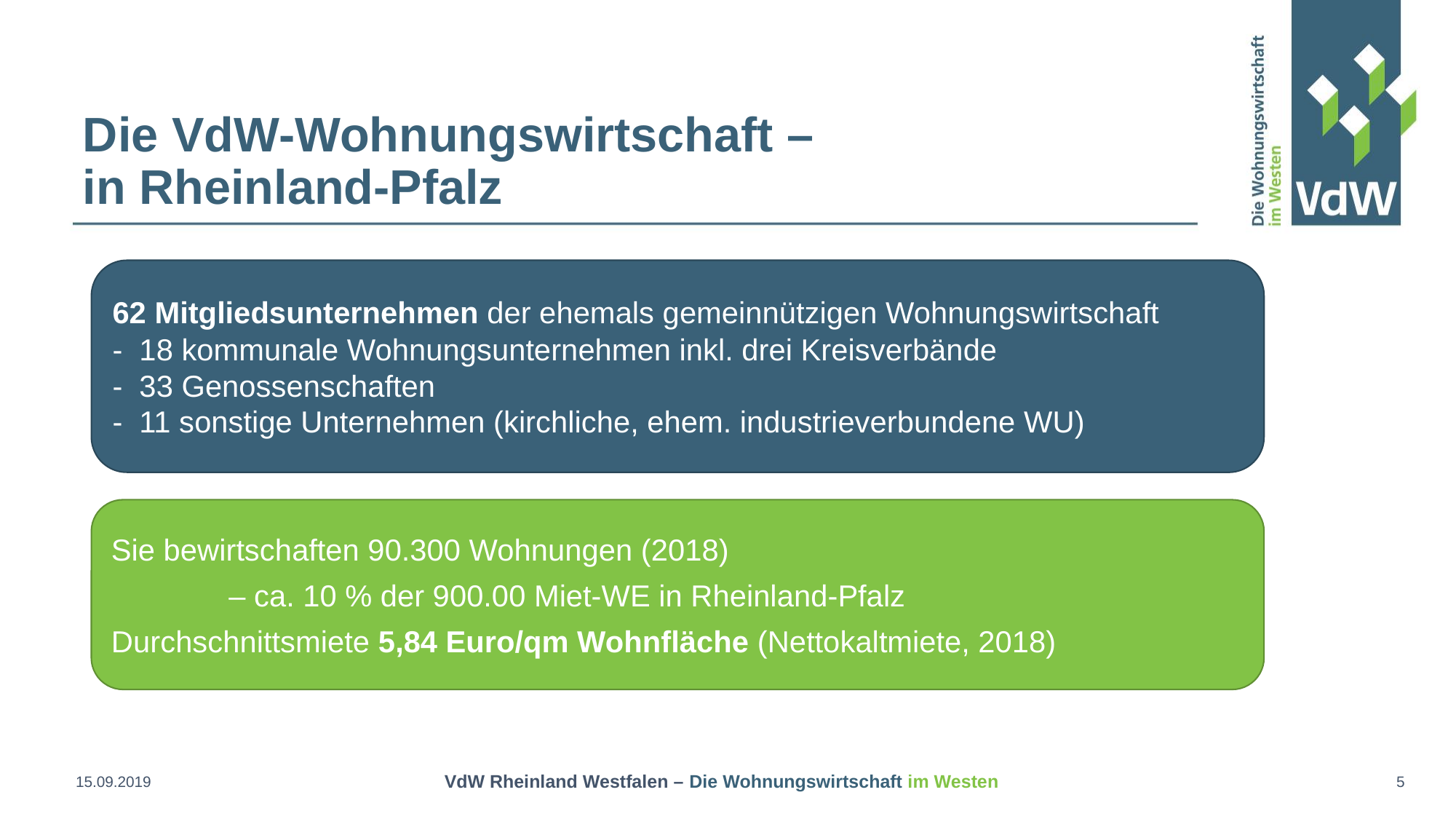

# Die VdW-Wohnungswirtschaft – in Rheinland-Pfalz
62 Mitgliedsunternehmen der ehemals gemeinnützigen Wohnungswirtschaft
-  18 kommunale Wohnungsunternehmen inkl. drei Kreisverbände
-  33 Genossenschaften
-  11 sonstige Unternehmen (kirchliche, ehem. industrieverbundene WU)

Sie bewirtschaften 90.300 Wohnungen (2018)
	 – ca. 10 % der 900.00 Miet-WE in Rheinland-Pfalz
Durchschnittsmiete 5,84 Euro/qm Wohnfläche (Nettokaltmiete, 2018)
15.09.2019
VdW Rheinland Westfalen – Die Wohnungswirtschaft im Westen
5